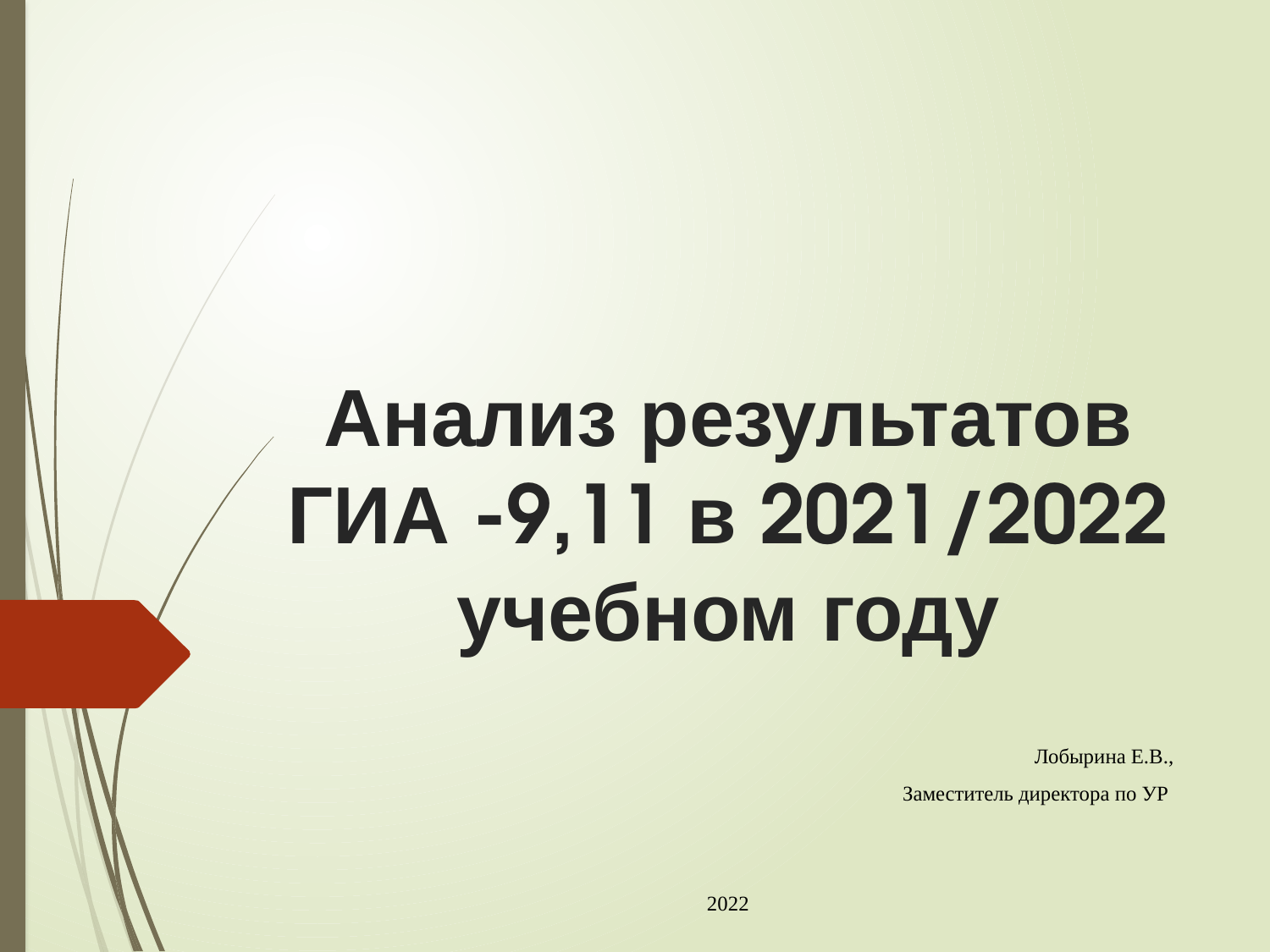

# Анализ результатов ГИА -9,11 в 2021/2022 учебном году

 Лобырина Е.В.,
Заместитель директора по УР

2022